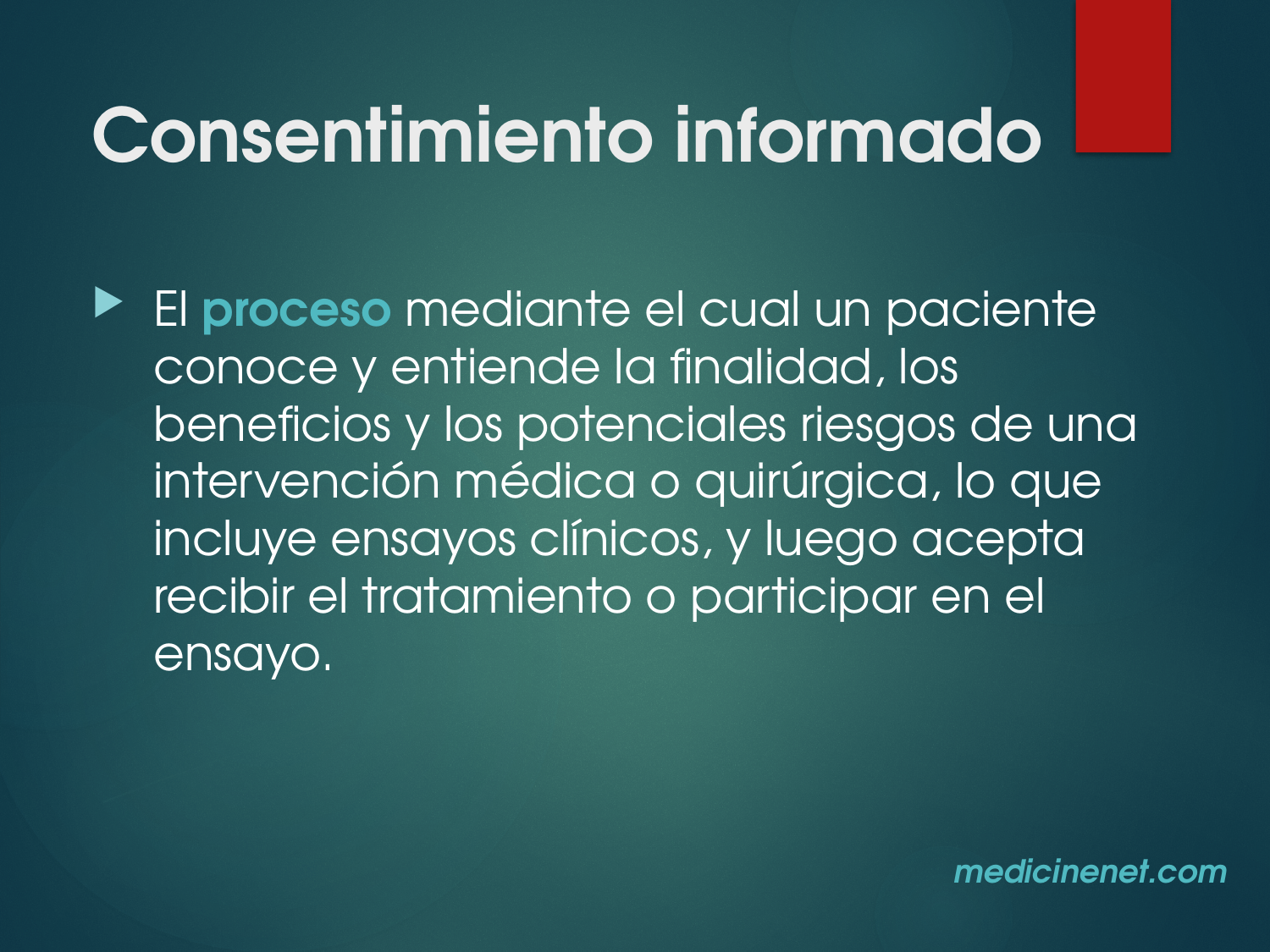

# Consentimiento informado
El proceso mediante el cual un paciente conoce y entiende la finalidad, los beneficios y los potenciales riesgos de una intervención médica o quirúrgica, lo que incluye ensayos clínicos, y luego acepta recibir el tratamiento o participar en el ensayo.

medicinenet.com